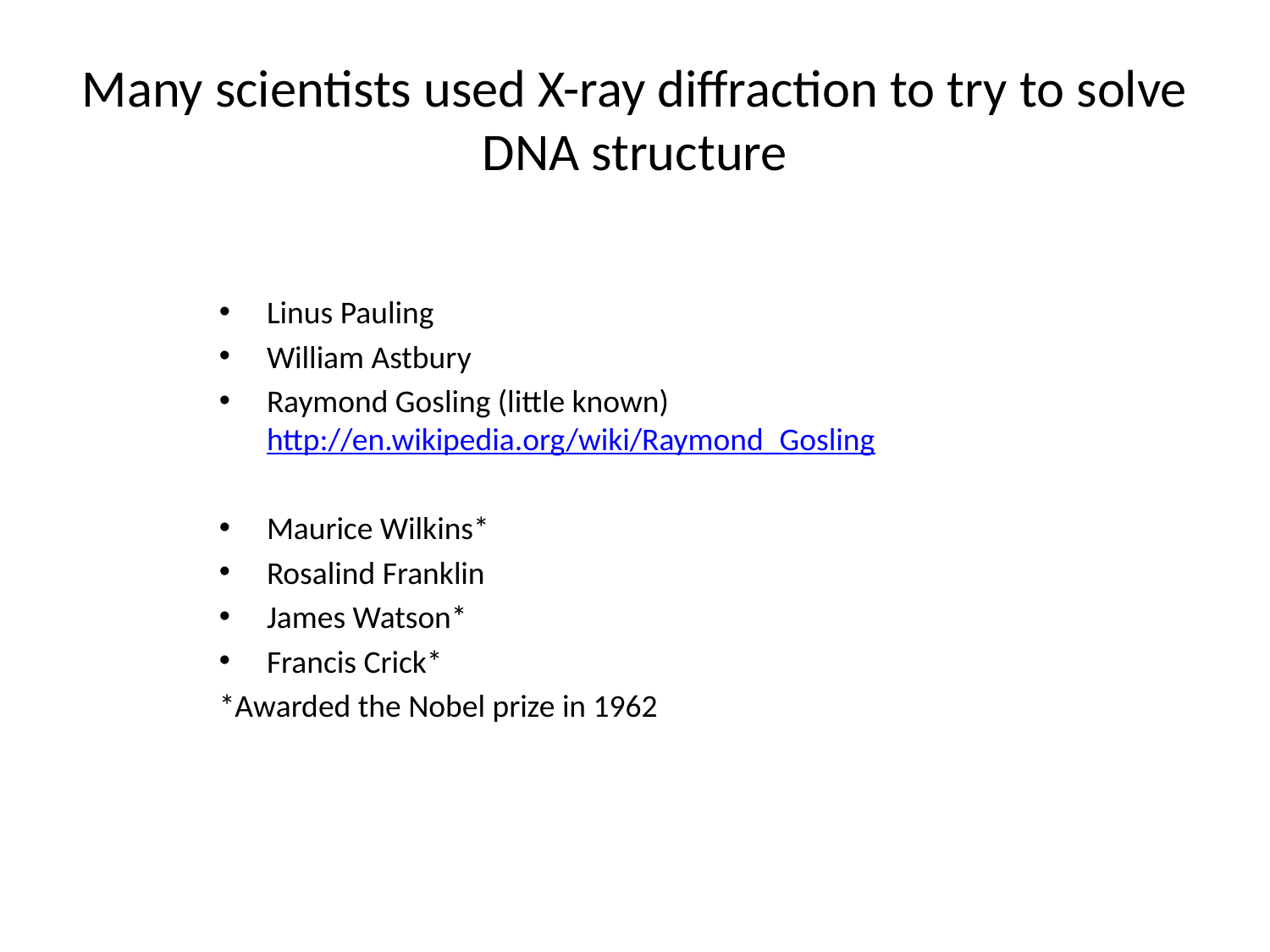

# Many scientists used X-ray diffraction to try to solve DNA structure
Linus Pauling
William Astbury
Raymond Gosling (little known) http://en.wikipedia.org/wiki/Raymond_Gosling

Maurice Wilkins*
Rosalind Franklin
James Watson*
Francis Crick*
*Awarded the Nobel prize in 1962